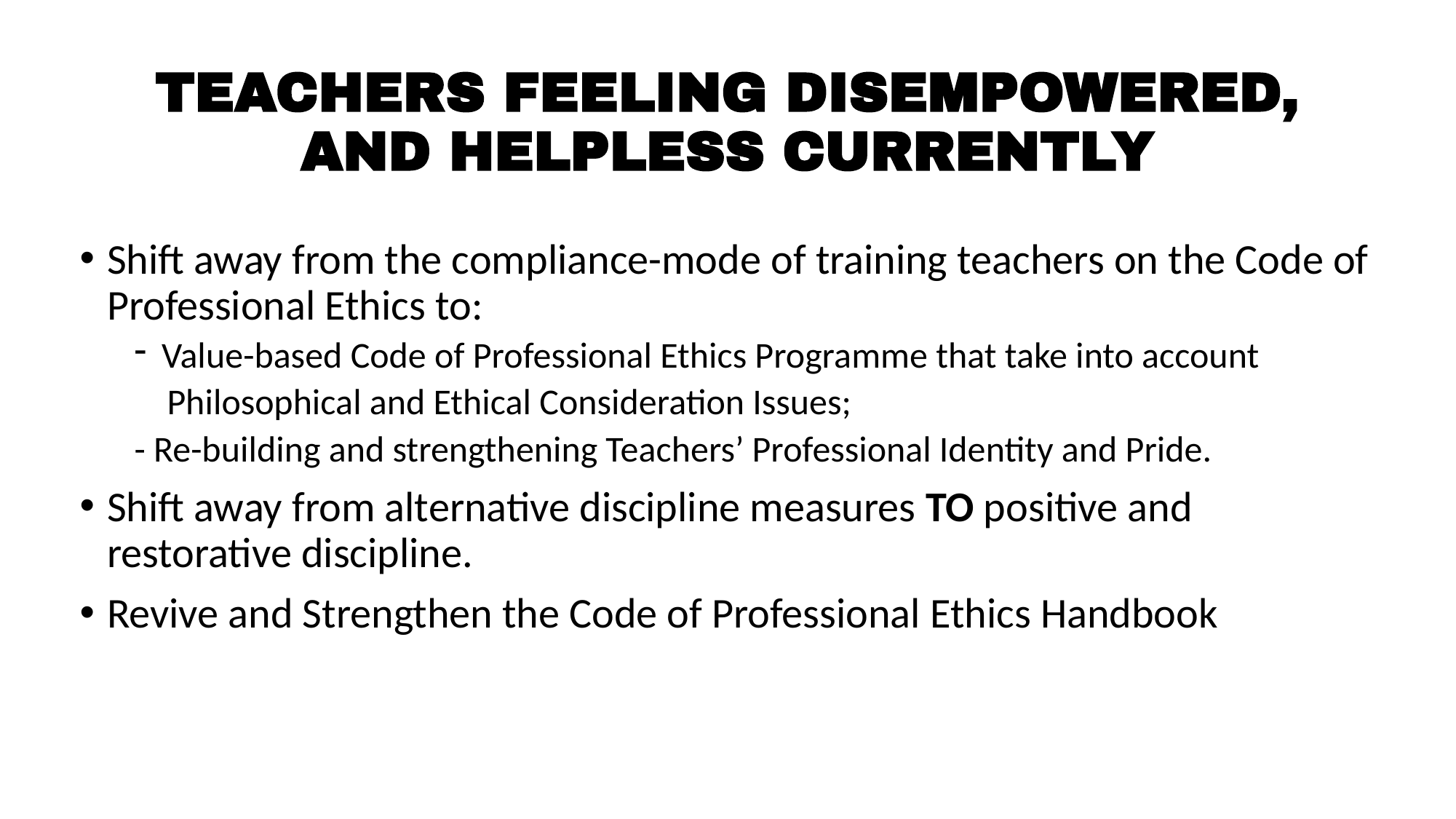

# TEACHERS FEELING DISEMPOWERED, AND HELPLESS CURRENTLY
Shift away from the compliance-mode of training teachers on the Code of Professional Ethics to:
Value-based Code of Professional Ethics Programme that take into account
    Philosophical and Ethical Consideration Issues;
- Re-building and strengthening Teachers’ Professional Identity and Pride.
Shift away from alternative discipline measures TO positive and restorative discipline.
Revive and Strengthen the Code of Professional Ethics Handbook